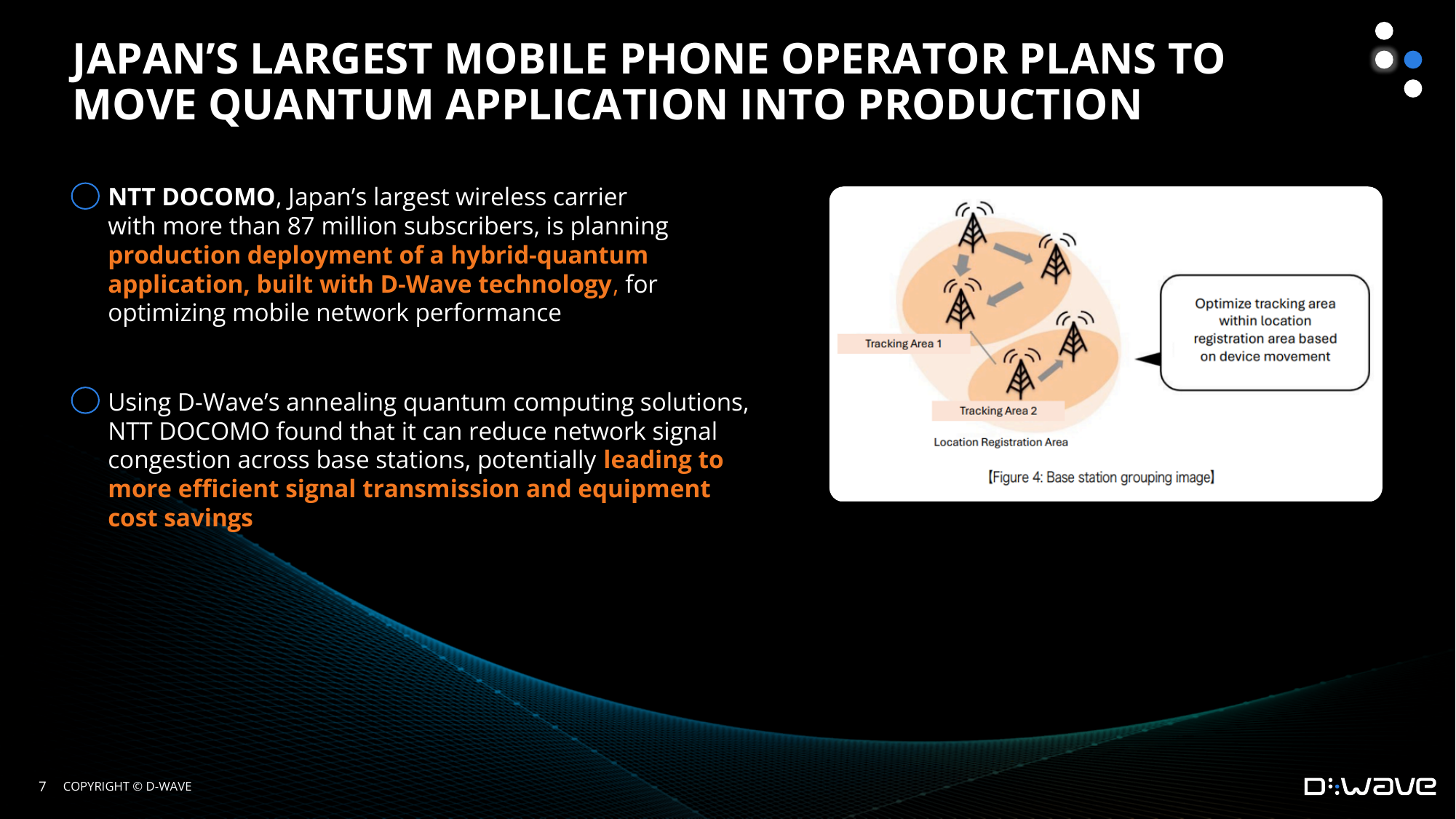

# JAPAN’S LARGEST MOBILE PHONE OPERATOR PLANS TO MOVE QUANTUM APPLICATION INTO PRODUCTION

NTT DOCOMO, Japan’s largest wireless carrier
with more than 87 million subscribers, is planning production deployment of a hybrid-quantum application, built with D-Wave technology, for optimizing mobile network performance

Using D-Wave’s annealing quantum computing solutions, NTT DOCOMO found that it can reduce network signal congestion across base stations, potentially leading to more efficient signal transmission and equipment cost savings